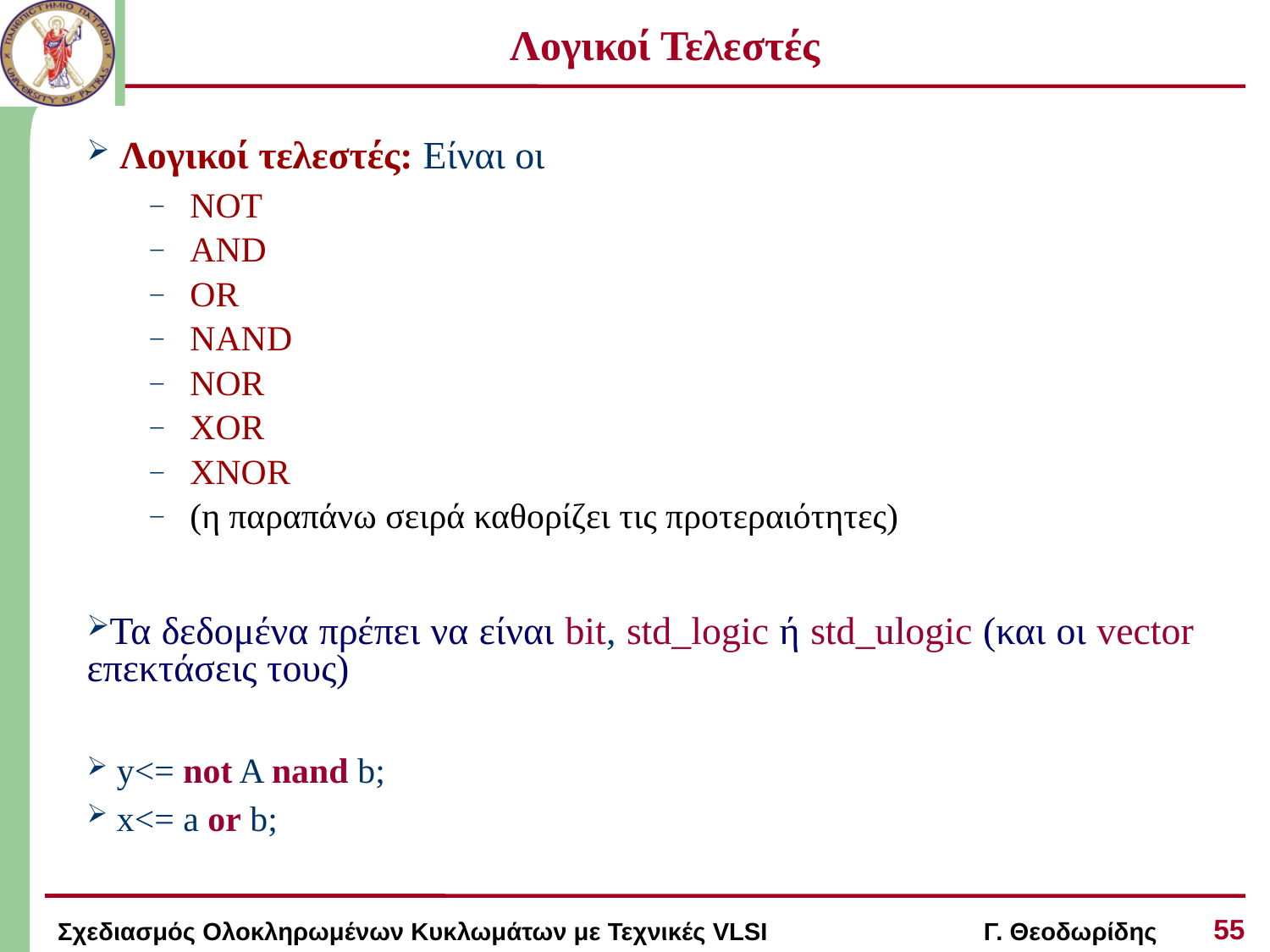

# Λογικοί Τελεστές

 Λογικοί τελεστές: Είναι οι
NOT
AND
OR
NAND
NOR
XOR
XNOR
(η παραπάνω σειρά καθορίζει τις προτεραιότητες)

Τα δεδομένα πρέπει να είναι bit, std_logic ή std_ulogic (και οι vector επεκτάσεις τους)

 y<= not A nand b;
 x<= a or b;
55
Σχεδιασμός Ολοκληρωμένων Κυκλωμάτων με Τεχνικές VLSI                               Γ. Θεοδωρίδης